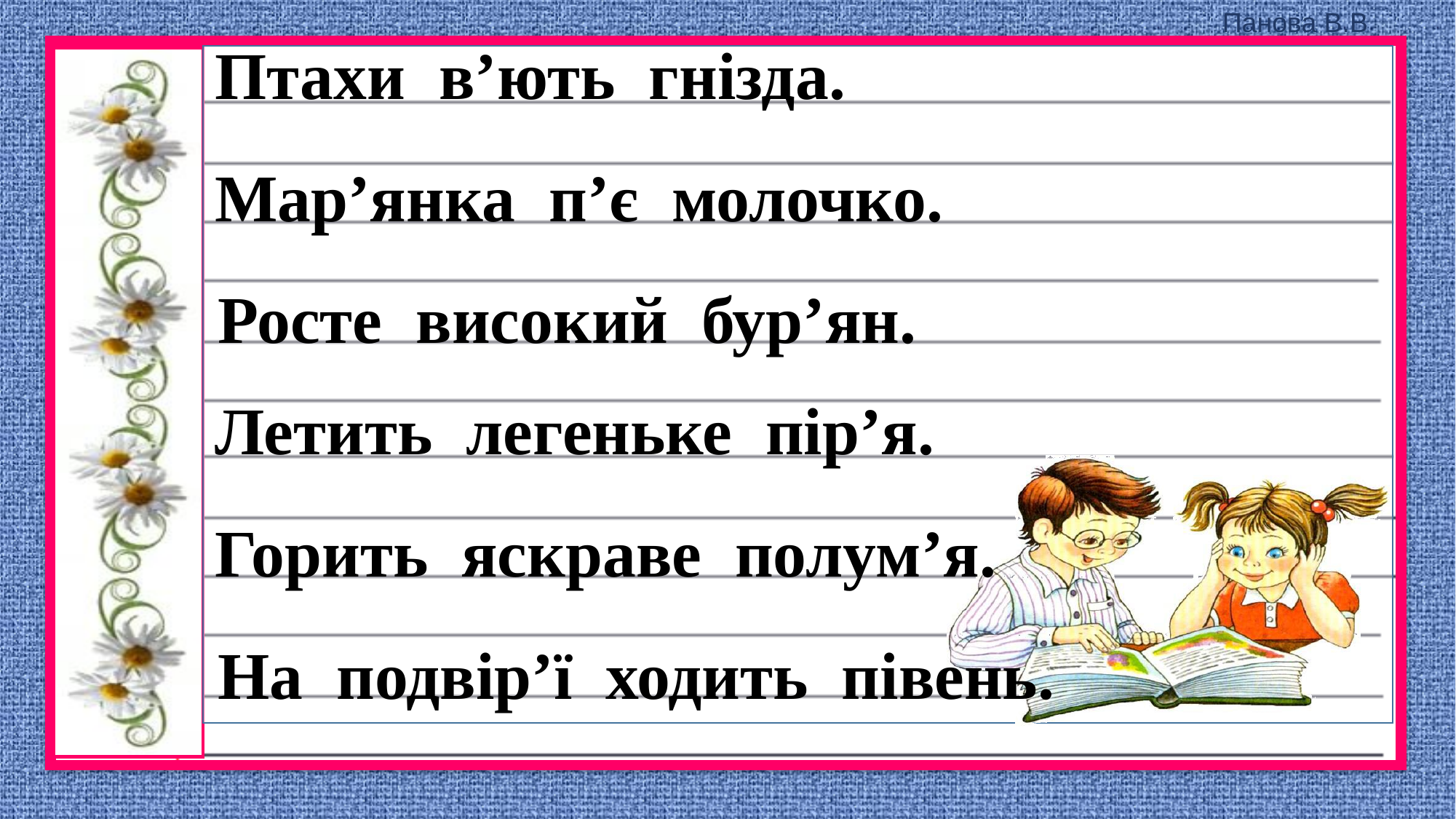

# Птахи  в’ють  гнізда.
Мар’янка  п’є  молочко.
Росте  високий  бур’ян.
Летить  легеньке  пір’я.
Горить  яскраве  полум’я.
На  подвір’ї  ходить  півень.